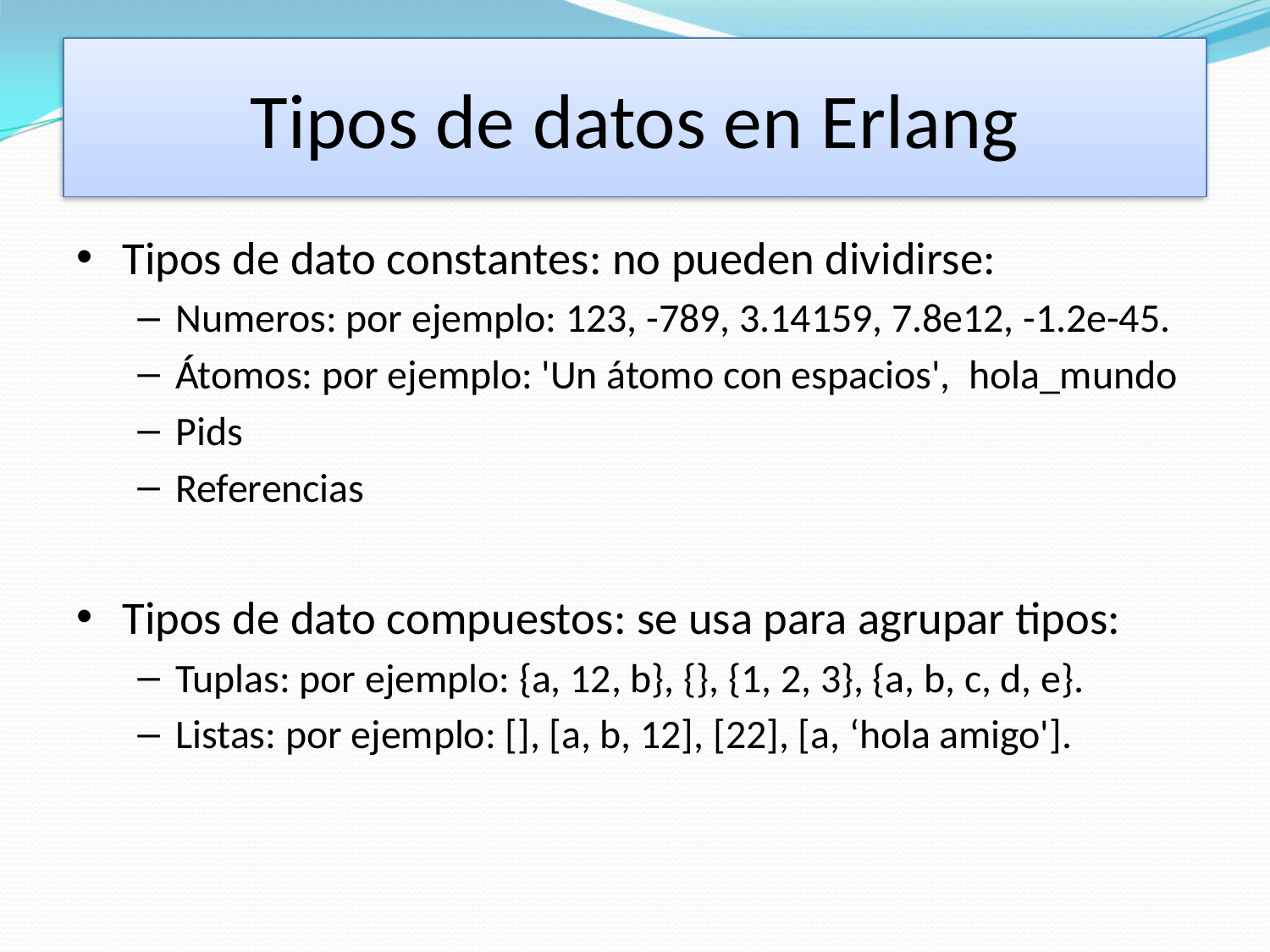

# Tipos de datos en Erlang
Tipos de dato constantes: no pueden dividirse:
Numeros: por ejemplo: 123, -789, 3.14159, 7.8e12, -1.2e-45.
Átomos: por ejemplo: 'Un átomo con espacios',  hola_mundo
Pids
Referencias

Tipos de dato compuestos: se usa para agrupar tipos:
Tuplas: por ejemplo: {a, 12, b}, {}, {1, 2, 3}, {a, b, c, d, e}.
Listas: por ejemplo: [], [a, b, 12], [22], [a, ‘hola amigo'].